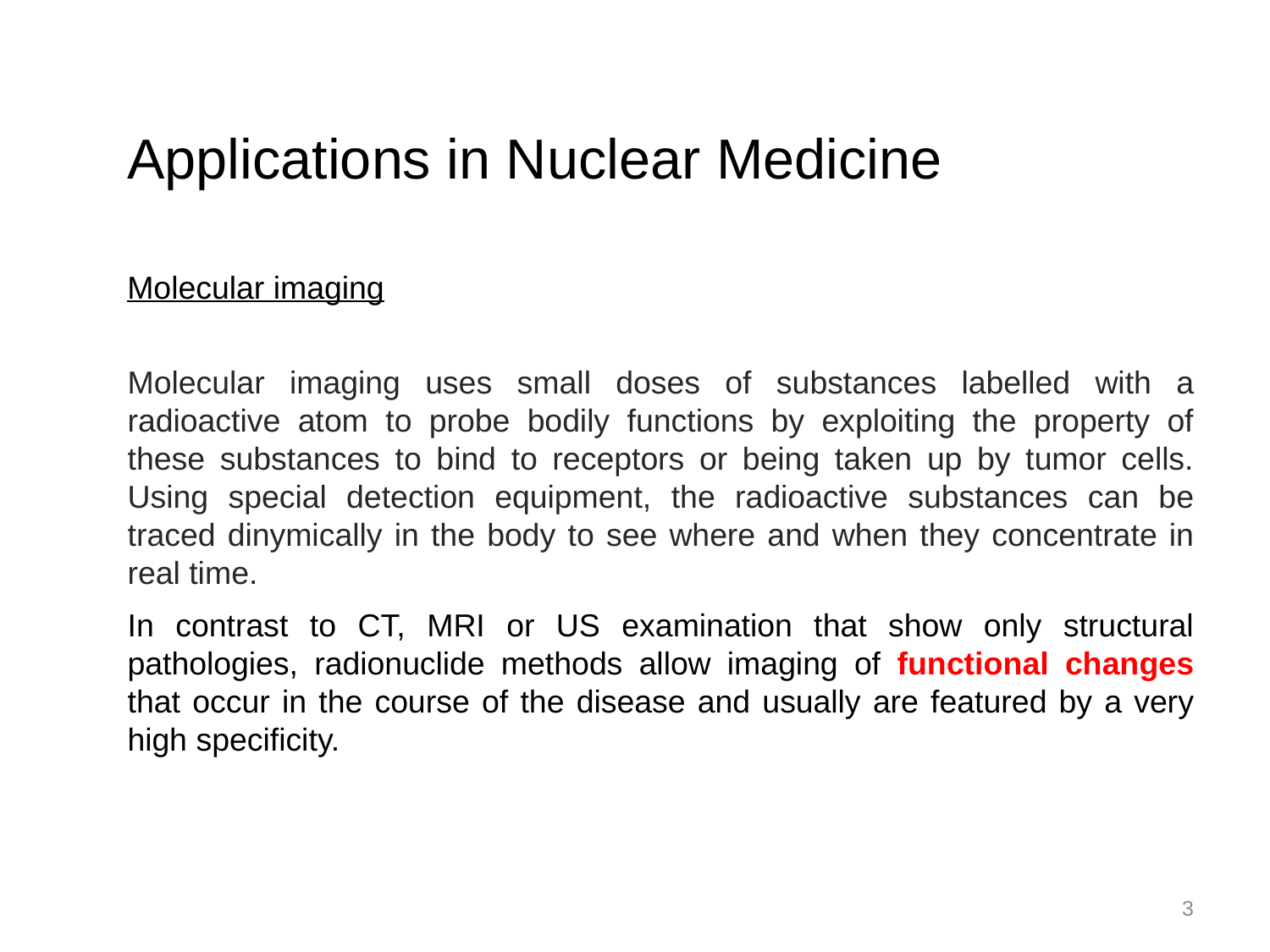

Applications in Nuclear Medicine

Molecular imaging

Molecular imaging uses small doses of substances labelled with a radioactive atom to probe bodily functions by exploiting the property of these substances to bind to receptors or being taken up by tumor cells. Using special detection equipment, the radioactive substances can be traced dinymically in the body to see where and when they concentrate in real time.
In contrast to CT, MRI or US examination that show only structural pathologies, radionuclide methods allow imaging of functional changes that occur in the course of the disease and usually are featured by a very high specificity.
3